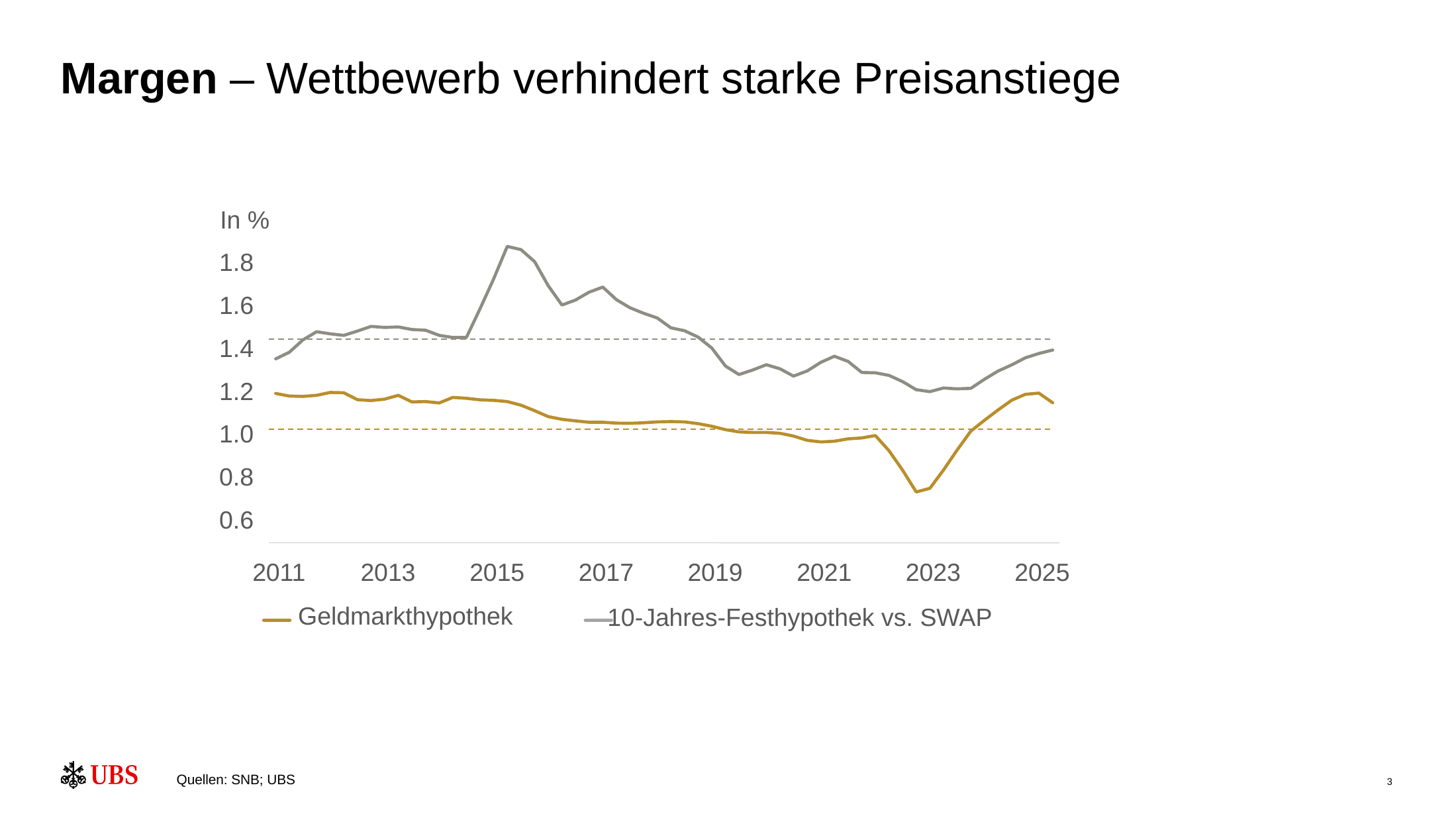

# Margen – Wettbewerb verhindert starke Preisanstiege

In %

1.8
1.6
1.4
1.2

1.0
0.8
0.6

2011
2013
2015
2017
2019
2021
2023
2025
Geldmarkthypothek
10-Jahres-Festhypothek vs. SWAP

Quellen: SNB; UBS